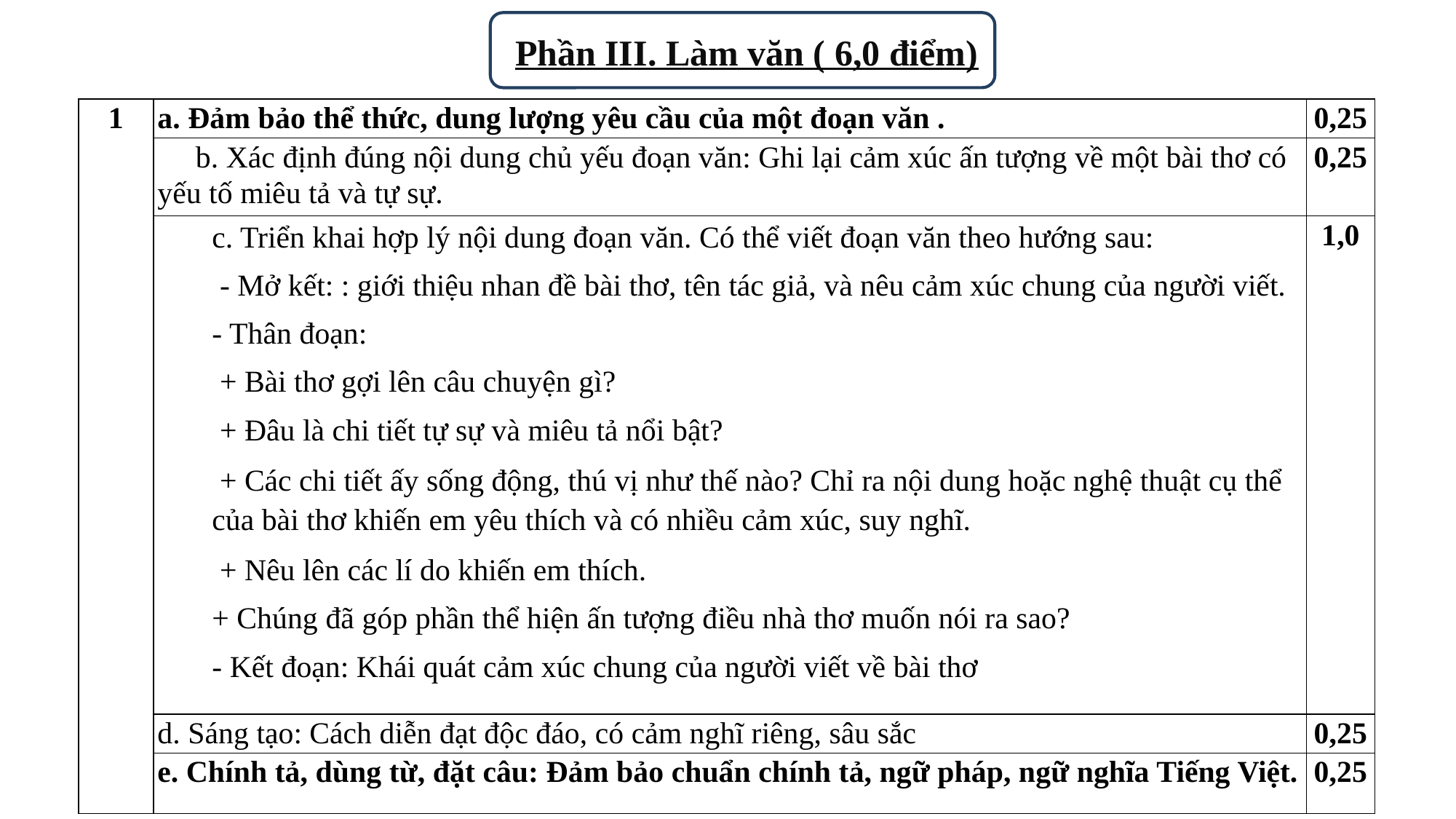

Phần III. Làm văn ( 6,0 điểm)
| 1 | a. Đảm bảo thể thức, dung lượng yêu cầu của một đoạn văn . | 0,25 |
| --- | --- | --- |
|  | b. Xác định đúng nội dung chủ yếu đoạn văn: Ghi lại cảm xúc ấn tượng về một bài thơ có yếu tố miêu tả và tự sự. | 0,25 |
|  | c. Triển khai hợp lý nội dung đoạn văn. Có thể viết đoạn văn theo hướng sau: - Mở kết: : giới thiệu nhan đề bài thơ, tên tác giả, và nêu cảm xúc chung của người viết. - Thân đoạn: + Bài thơ gợi lên câu chuyện gì? + Đâu là chi tiết tự sự và miêu tả nổi bật? + Các chi tiết ấy sống động, thú vị như thế nào? Chỉ ra nội dung hoặc nghệ thuật cụ thể của bài thơ khiến em yêu thích và có nhiều cảm xúc, suy nghĩ. + Nêu lên các lí do khiến em thích. + Chúng đã góp phần thể hiện ấn tượng điều nhà thơ muốn nói ra sao? - Kết đoạn: Khái quát cảm xúc chung của người viết về bài thơ | 1,0 |
|  | d. Sáng tạo: Cách diễn đạt độc đáo, có cảm nghĩ riêng, sâu sắc | 0,25 |
|  | e. Chính tả, dùng từ, đặt câu: Đảm bảo chuẩn chính tả, ngữ pháp, ngữ nghĩa Tiếng Việt. | 0,25 |